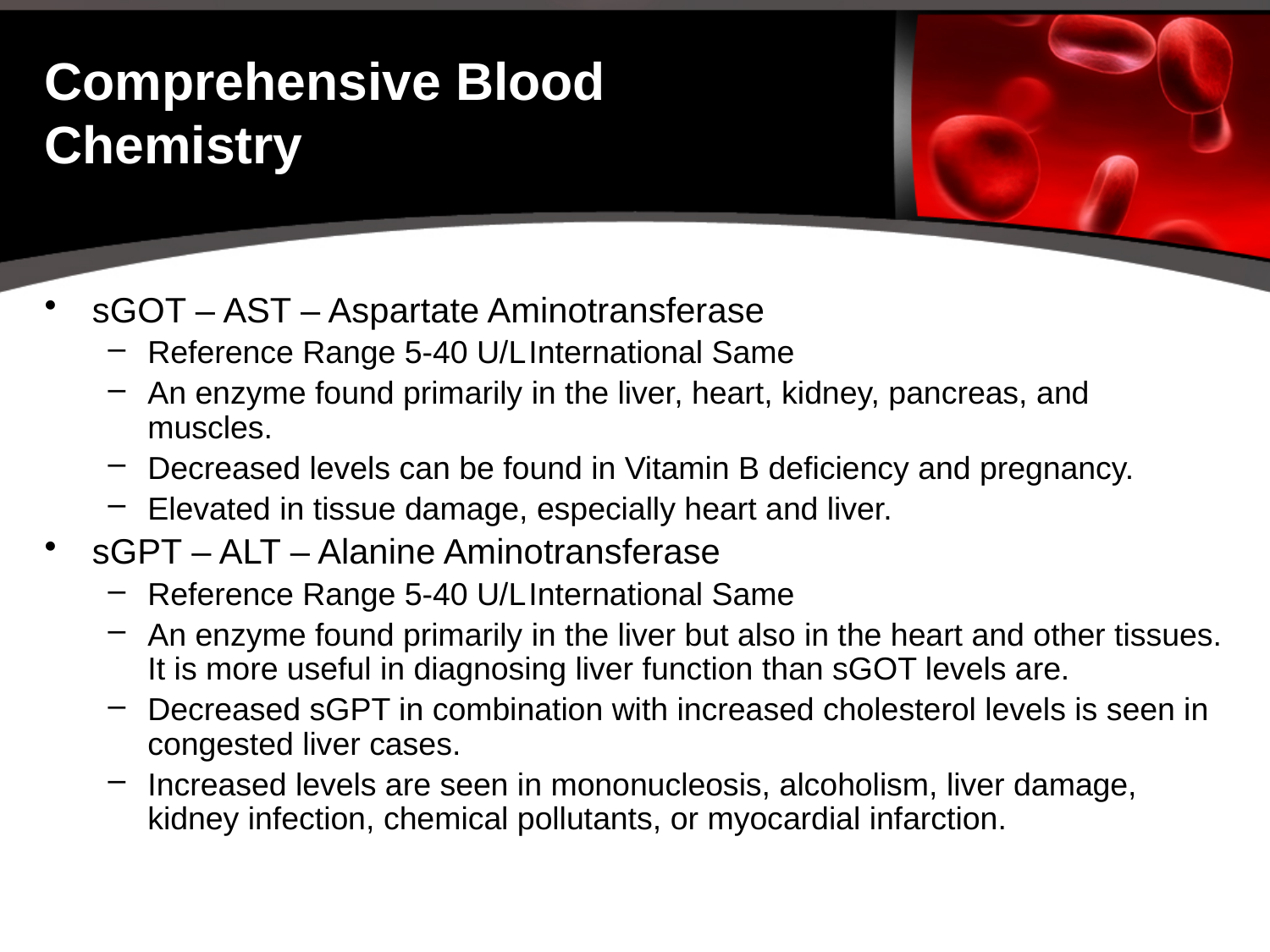

# Comprehensive Blood Chemistry
sGOT – AST – Aspartate Aminotransferase
Reference Range 5-40 U/L	International Same
An enzyme found primarily in the liver, heart, kidney, pancreas, and muscles.
Decreased levels can be found in Vitamin B deficiency and pregnancy.
Elevated in tissue damage, especially heart and liver.
sGPT – ALT – Alanine Aminotransferase
Reference Range 5-40 U/L	International Same
An enzyme found primarily in the liver but also in the heart and other tissues. It is more useful in diagnosing liver function than sGOT levels are.
Decreased sGPT in combination with increased cholesterol levels is seen in congested liver cases.
Increased levels are seen in mononucleosis, alcoholism, liver damage, kidney infection, chemical pollutants, or myocardial infarction.